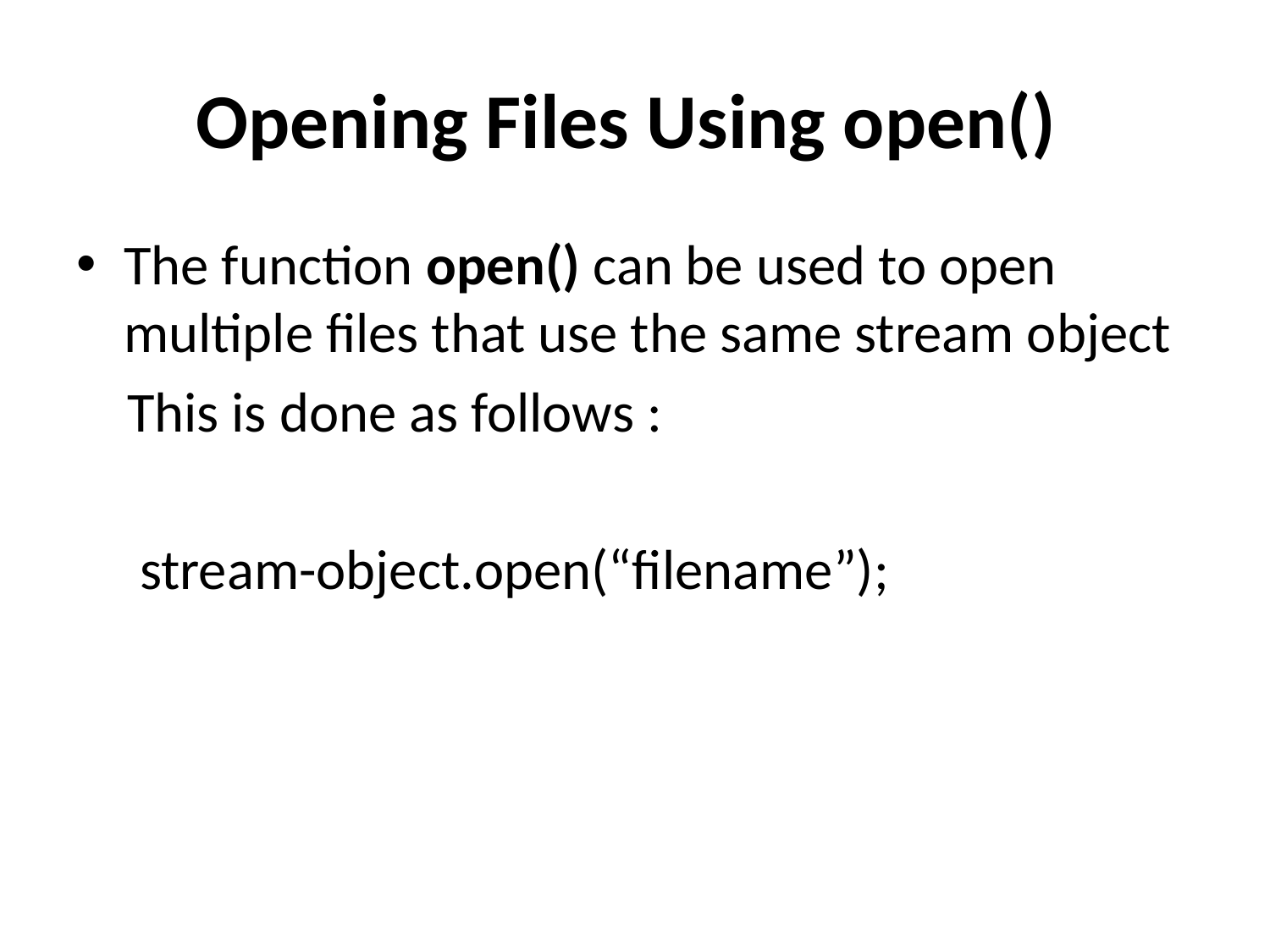

# Opening Files Using open()
The function open() can be used to open multiple files that use the same stream object
    This is done as follows :

     stream-object.open(“filename”);